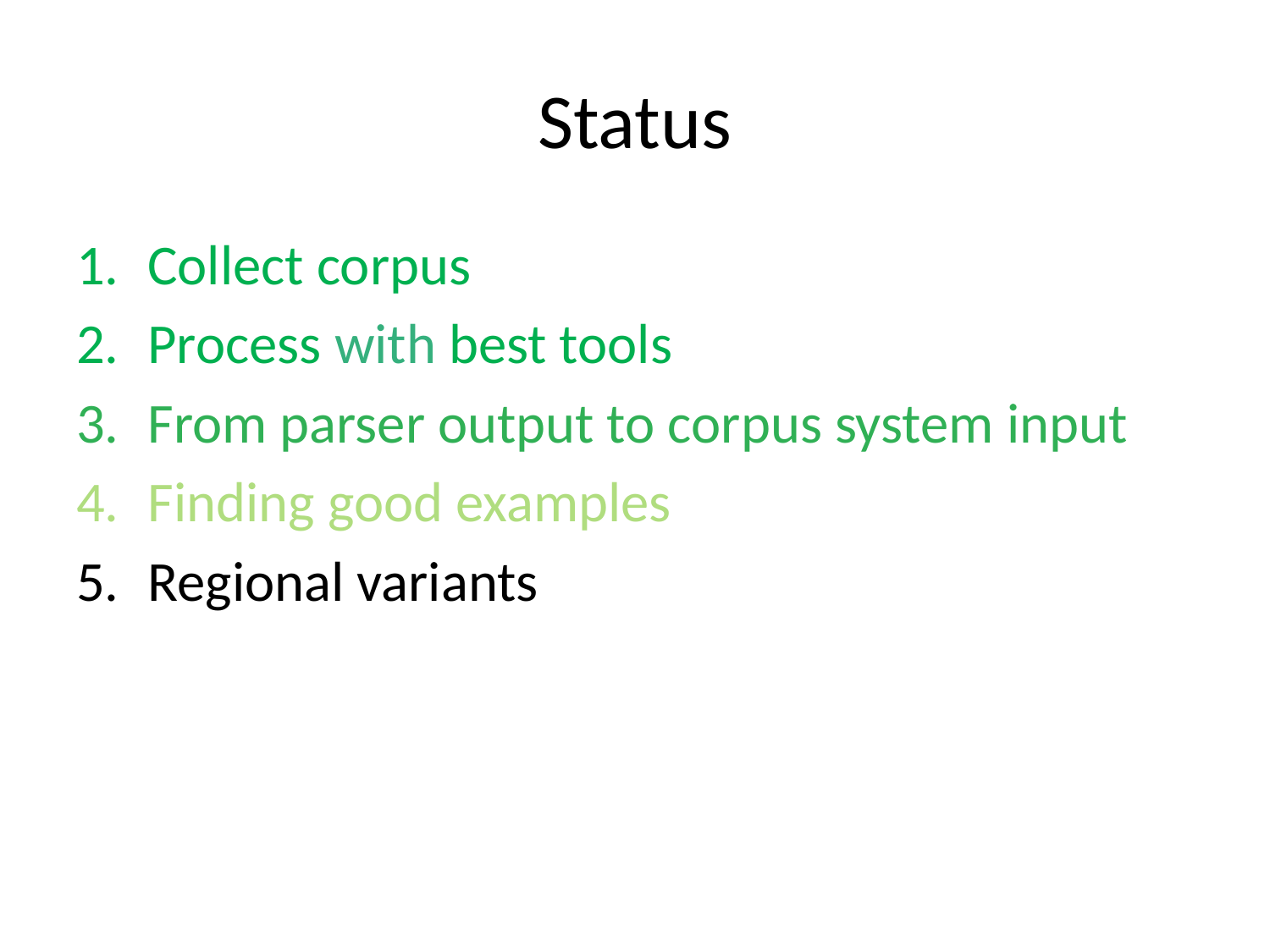

# Status
Collect corpus
Process with best tools
From parser output to corpus system input
Finding good examples
Regional variants